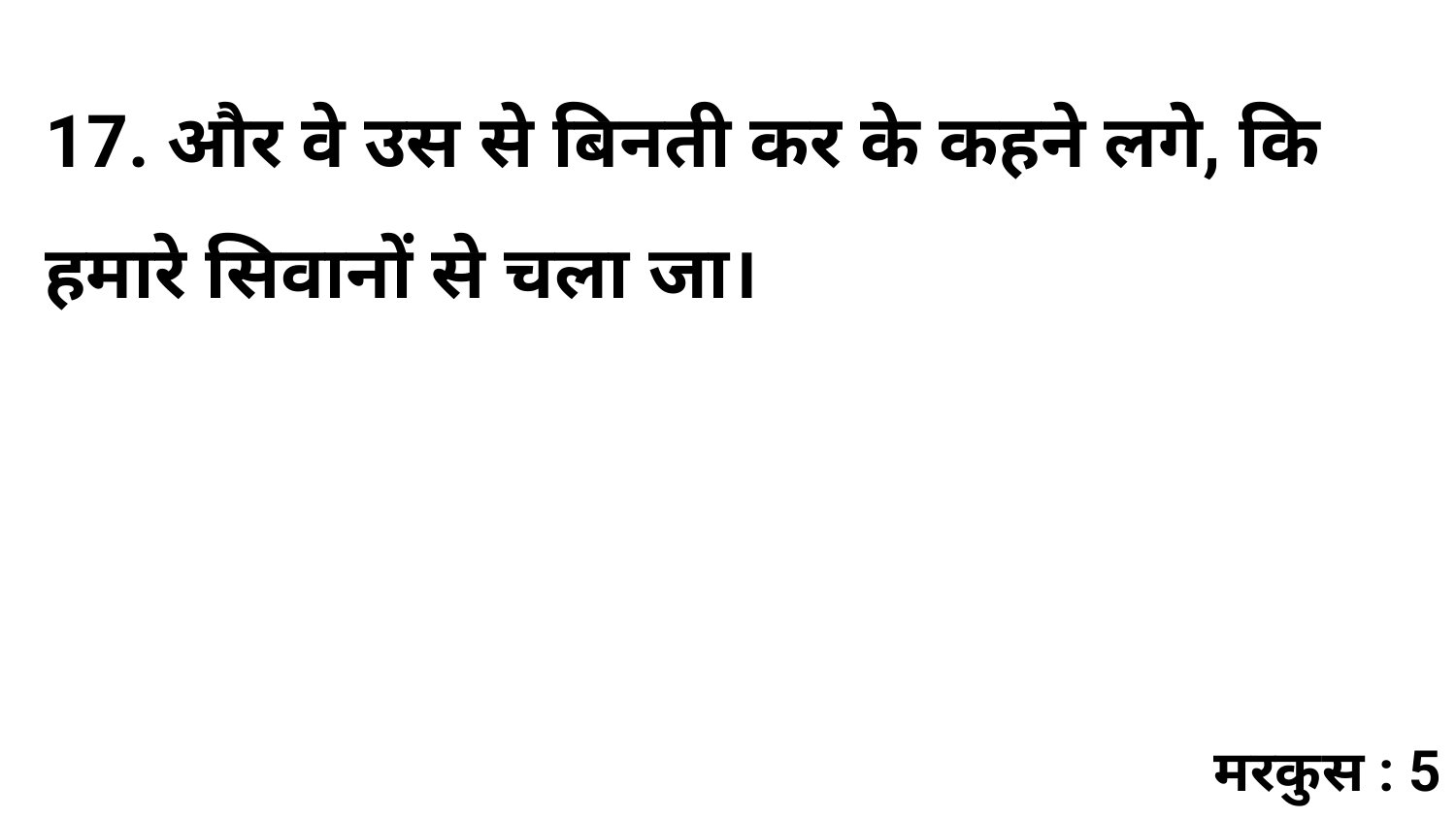

17. और वे उस से बिनती कर के कहने लगे, कि हमारे सिवानों से चला जा।
मरकुस : 5